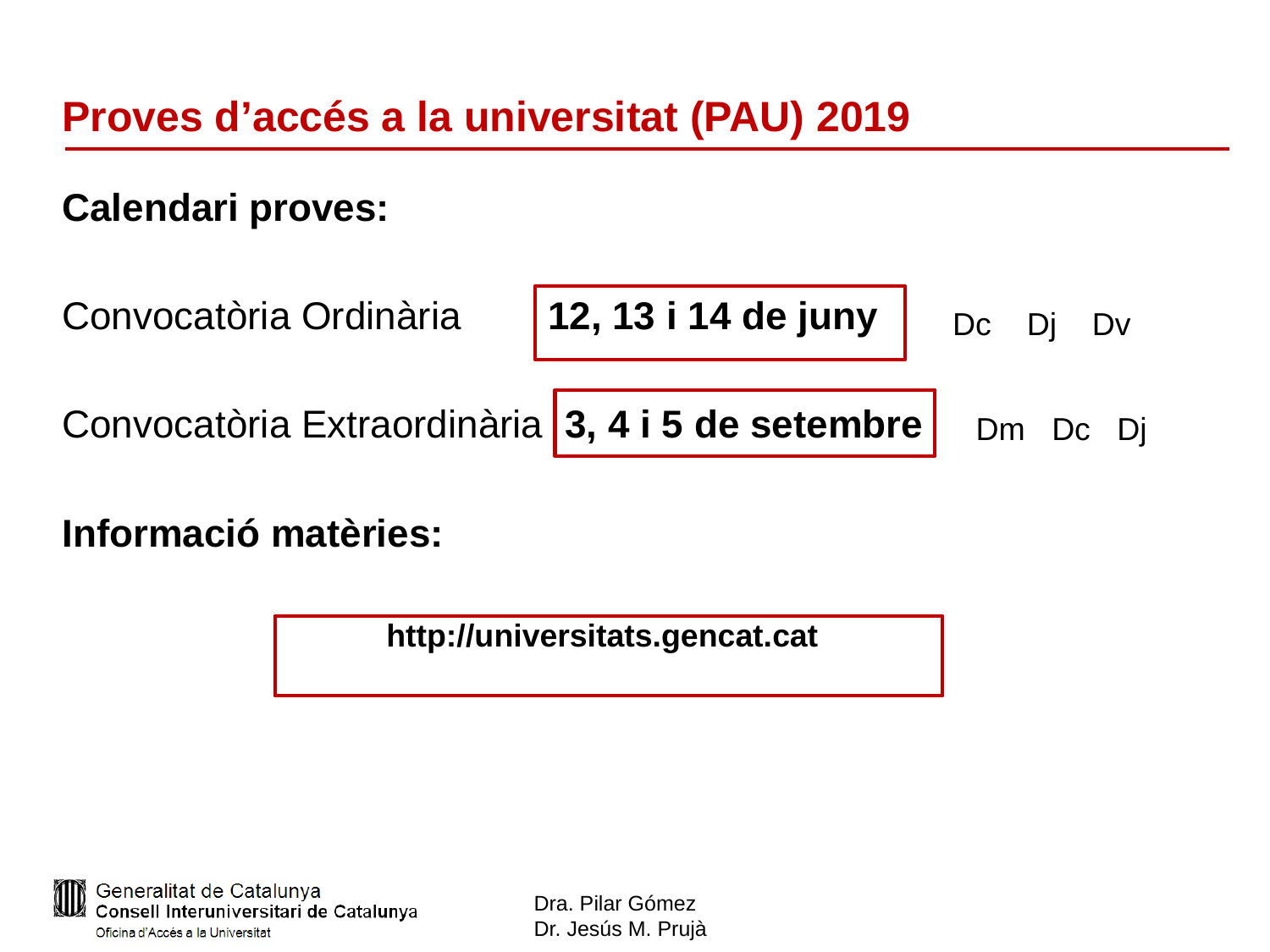

# Proves d’accés a la universitat (PAU) 2019
Calendari proves:

Convocatòria Ordinària        12, 13 i 14 de juny

Convocatòria Extraordinària  3, 4 i 5 de setembre

Informació matèries:

http://universitats.gencat.cat

Dc    Dj    Dv

Dm   Dc   Dj